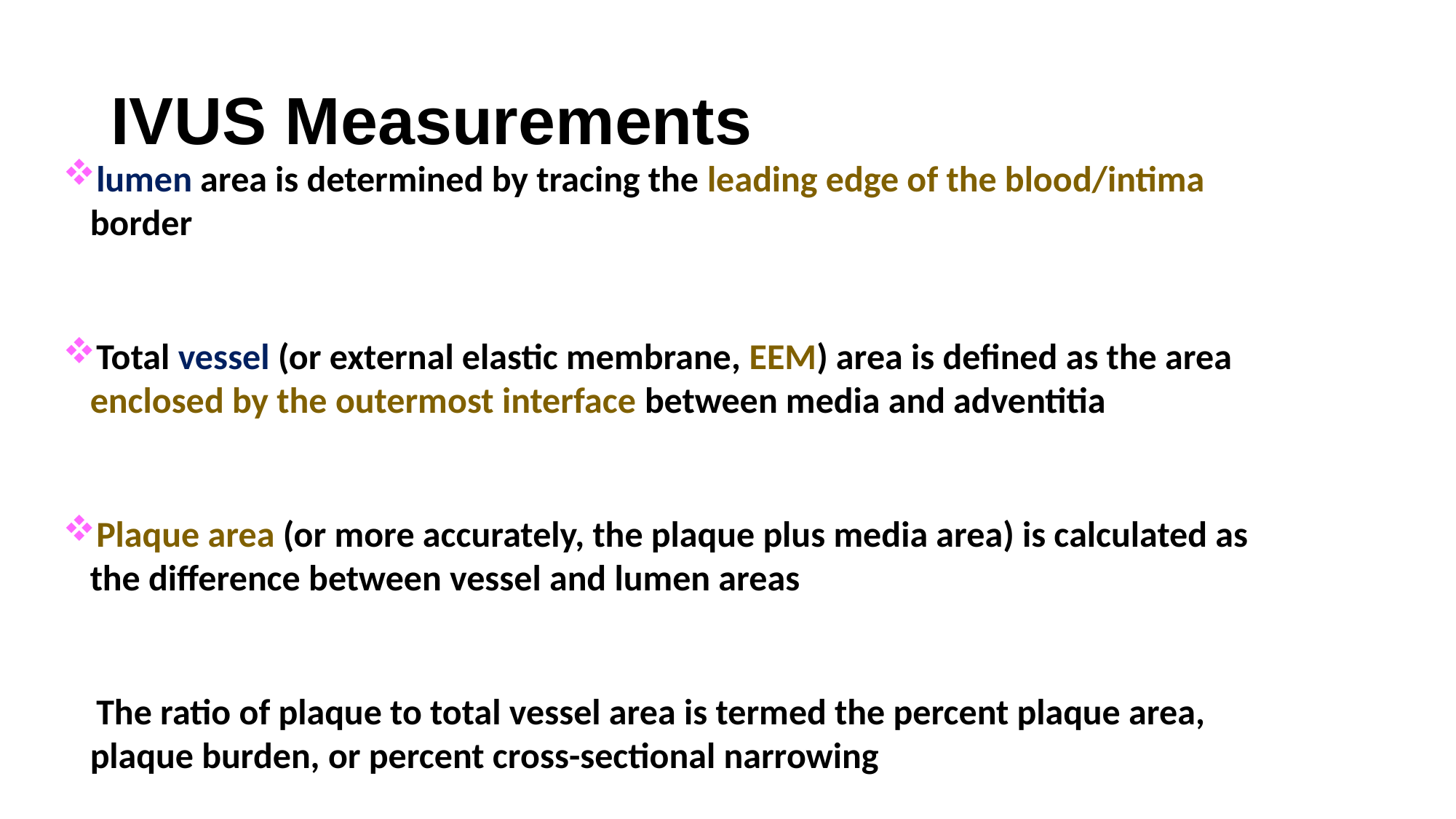

# IVUS Measurements
lumen area is determined by tracing the leading edge of the blood/intima border

Total vessel (or external elastic membrane, EEM) area is defined as the area enclosed by the outermost interface between media and adventitia

Plaque area (or more accurately, the plaque plus media area) is calculated as the difference between vessel and lumen areas

The ratio of plaque to total vessel area is termed the percent plaque area, plaque burden, or percent cross-sectional narrowing